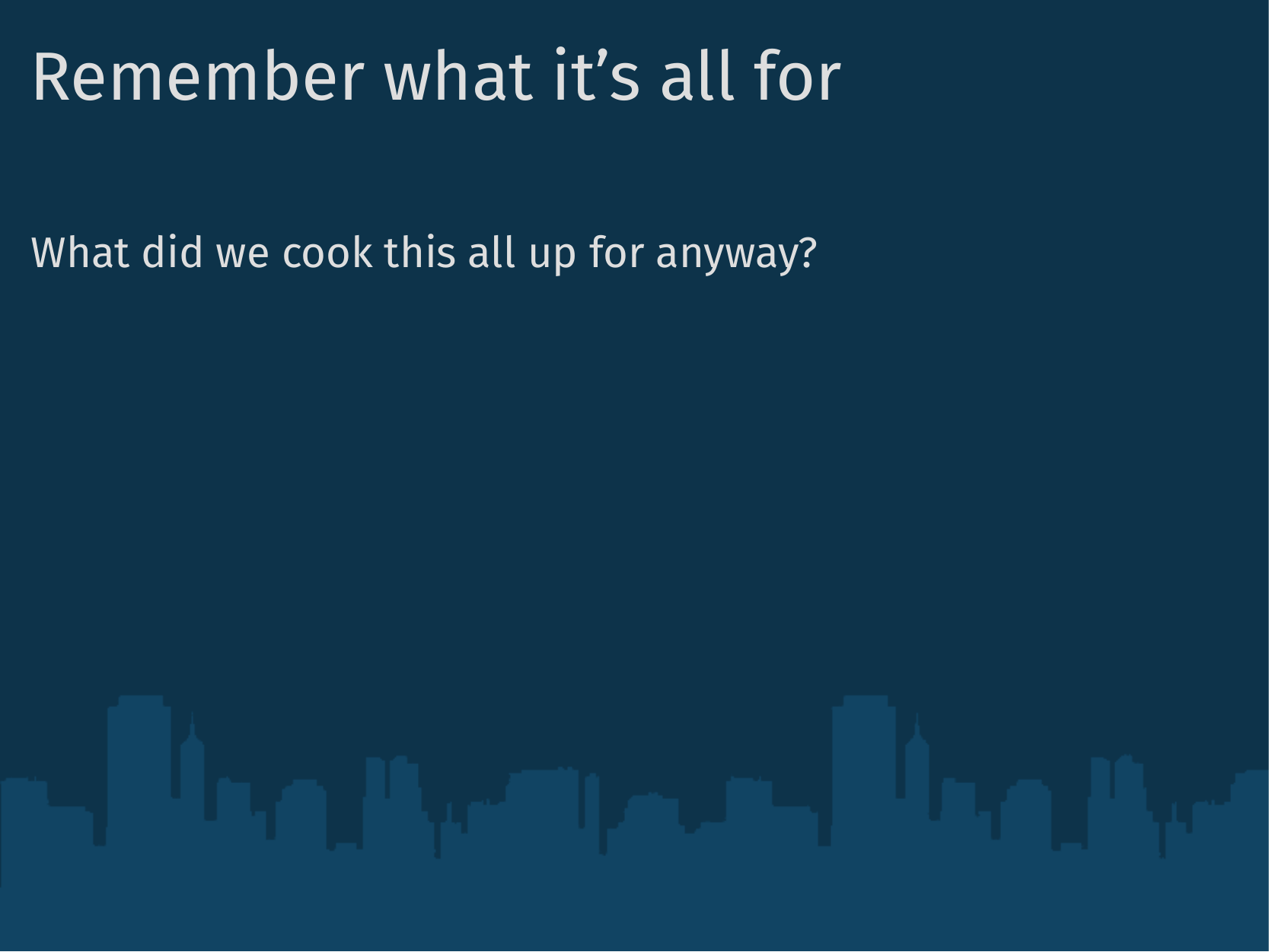

# Remember what it’s all for
What did we cook this all up for anyway?